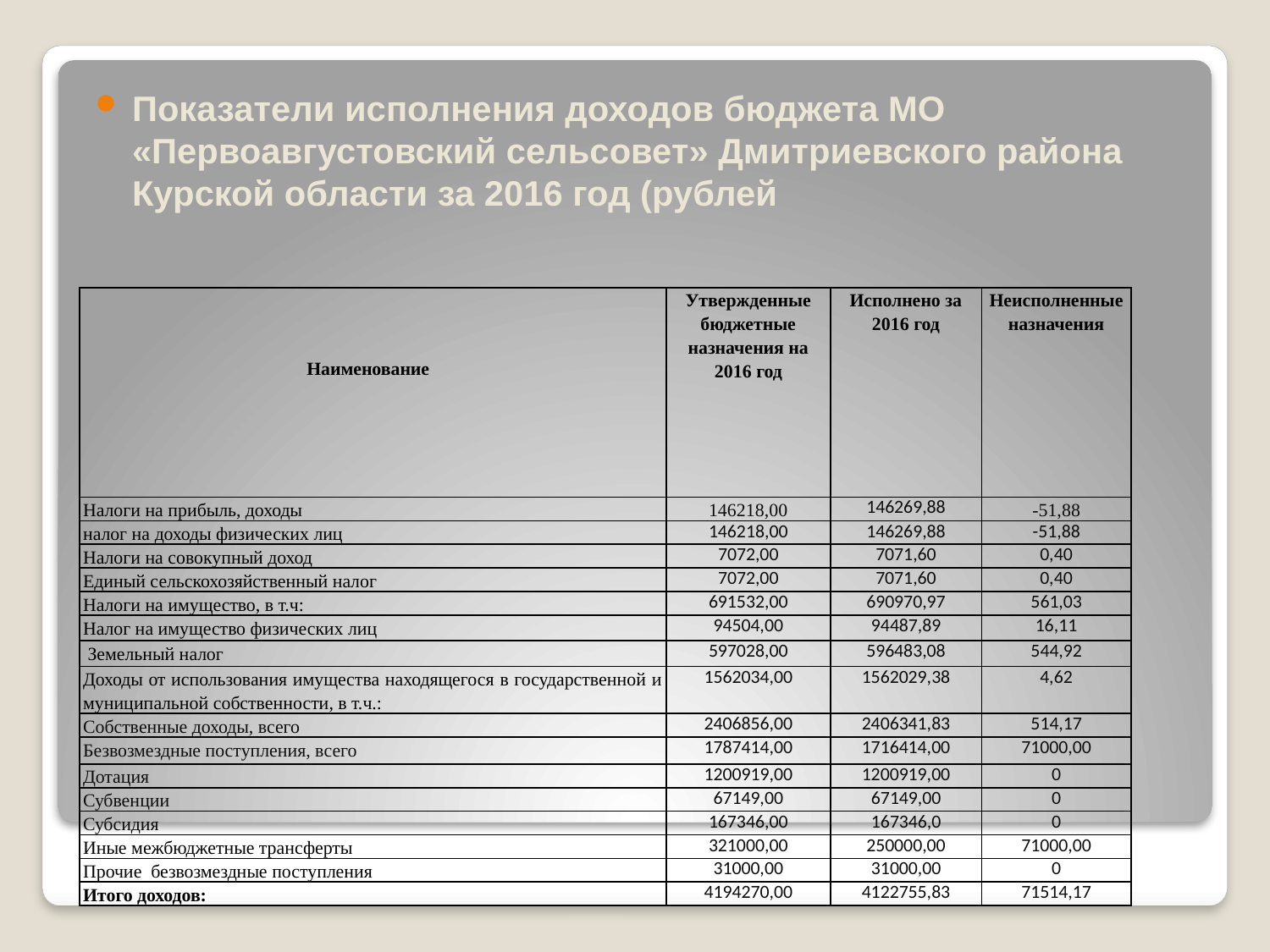

Показатели исполнения доходов бюджета МО «Первоавгустовский сельсовет» Дмитриевского района Курской области за 2016 год (рублей
|  | Утвержденные бюджетные назначения на 2016 год | Исполнено за 2016 год | Неисполненные назначения |
| --- | --- | --- | --- |
|  |  |  |  |
| Наименование |  |  |  |
|  |  |  |  |
| Налоги на прибыль, доходы | 146218,00 | 146269,88 | -51,88 |
| налог на доходы физических лиц | 146218,00 | 146269,88 | -51,88 |
| Налоги на совокупный доход | 7072,00 | 7071,60 | 0,40 |
| Единый сельскохозяйственный налог | 7072,00 | 7071,60 | 0,40 |
| Налоги на имущество, в т.ч: | 691532,00 | 690970,97 | 561,03 |
| Налог на имущество физических лиц | 94504,00 | 94487,89 | 16,11 |
| Земельный налог | 597028,00 | 596483,08 | 544,92 |
| Доходы от использования имущества находящегося в государственной и муниципальной собственности, в т.ч.: | 1562034,00 | 1562029,38 | 4,62 |
| Собственные доходы, всего | 2406856,00 | 2406341,83 | 514,17 |
| Безвозмездные поступления, всего | 1787414,00 | 1716414,00 | 71000,00 |
| Дотация | 1200919,00 | 1200919,00 | 0 |
| Субвенции | 67149,00 | 67149,00 | 0 |
| Субсидия | 167346,00 | 167346,0 | 0 |
| Иные межбюджетные трансферты | 321000,00 | 250000,00 | 71000,00 |
| Прочие безвозмездные поступления | 31000,00 | 31000,00 | 0 |
| Итого доходов: | 4194270,00 | 4122755,83 | 71514,17 |
#